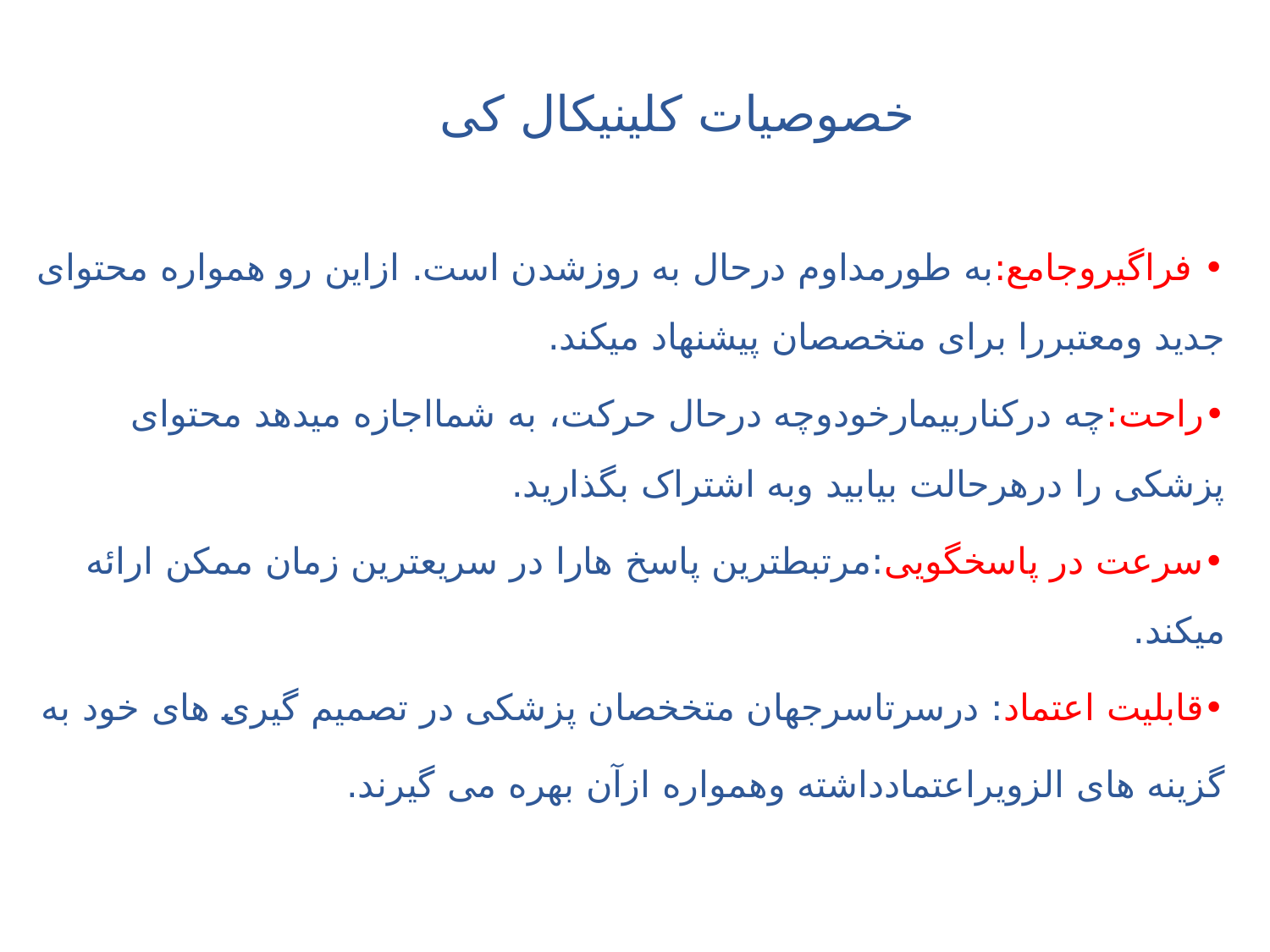

# خصوصیات کلینیکال کی
• فراگیروجامع:به طورمداوم درحال به روزشدن است. ازاین رو همواره محتوای جدید ومعتبررا برای متخصصان پیشنهاد میکند.
•راحت:چه درکناربیمارخودوچه درحال حرکت، به شمااجازه میدهد محتوای پزشکی را درهرحالت بیابید وبه اشتراک بگذارید.
•سرعت در پاسخگویی:مرتبطترین پاسخ هارا در سریعترین زمان ممکن ارائه میکند.
•قابلیت اعتماد: درسرتاسرجهان متخخصان پزشکی در تصمیم گیری های خود به
گزینه های الزویراعتمادداشته وهمواره ازآن بهره می گیرند.